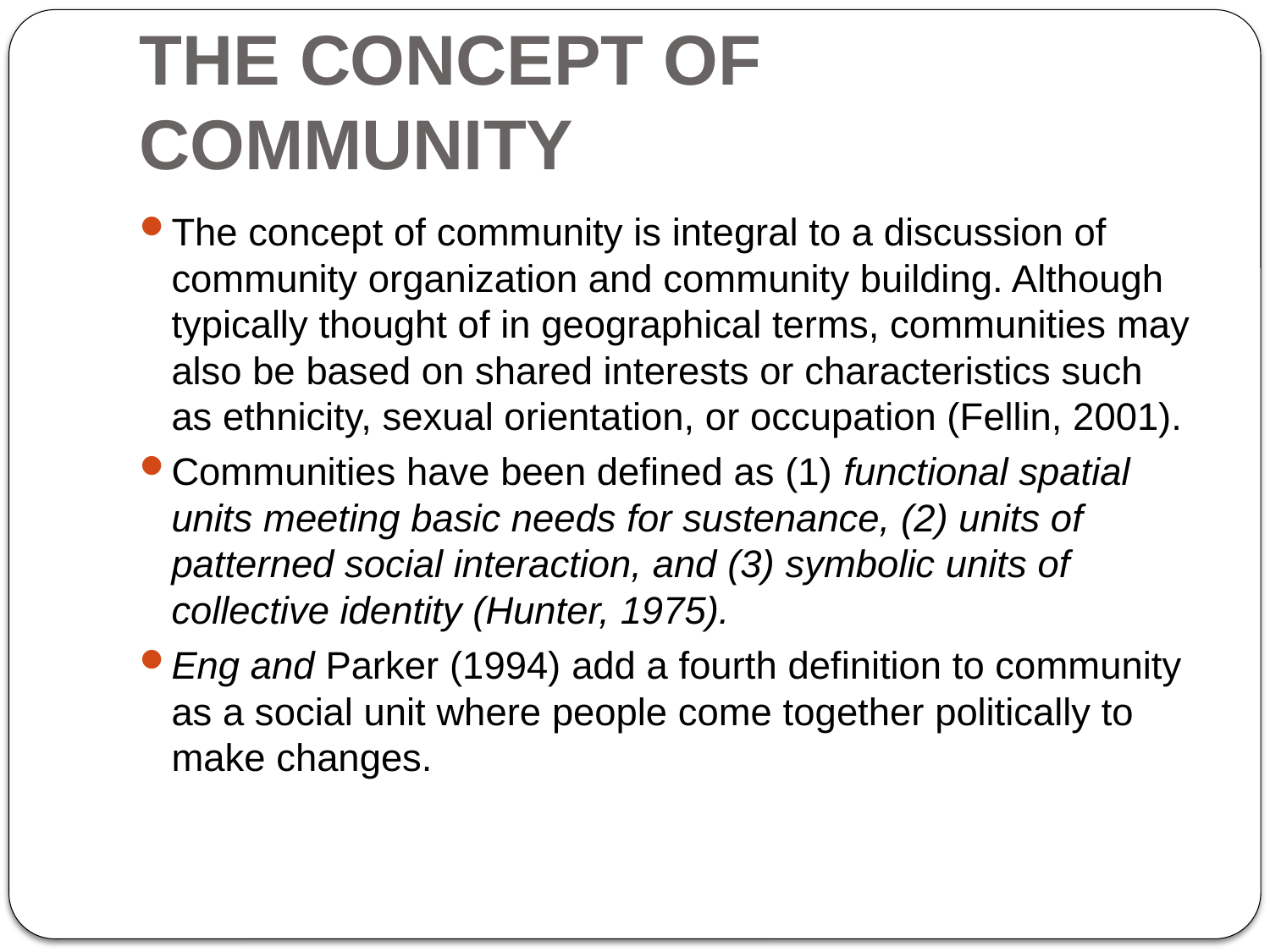

# THE CONCEPT OF COMMUNITY
The concept of community is integral to a discussion of community organization and community building. Although typically thought of in geographical terms, communities may also be based on shared interests or characteristics such as ethnicity, sexual orientation, or occupation (Fellin, 2001).
Communities have been defined as (1) functional spatial units meeting basic needs for sustenance, (2) units of patterned social interaction, and (3) symbolic units of collective identity (Hunter, 1975).
Eng and Parker (1994) add a fourth definition to community as a social unit where people come together politically to make changes.